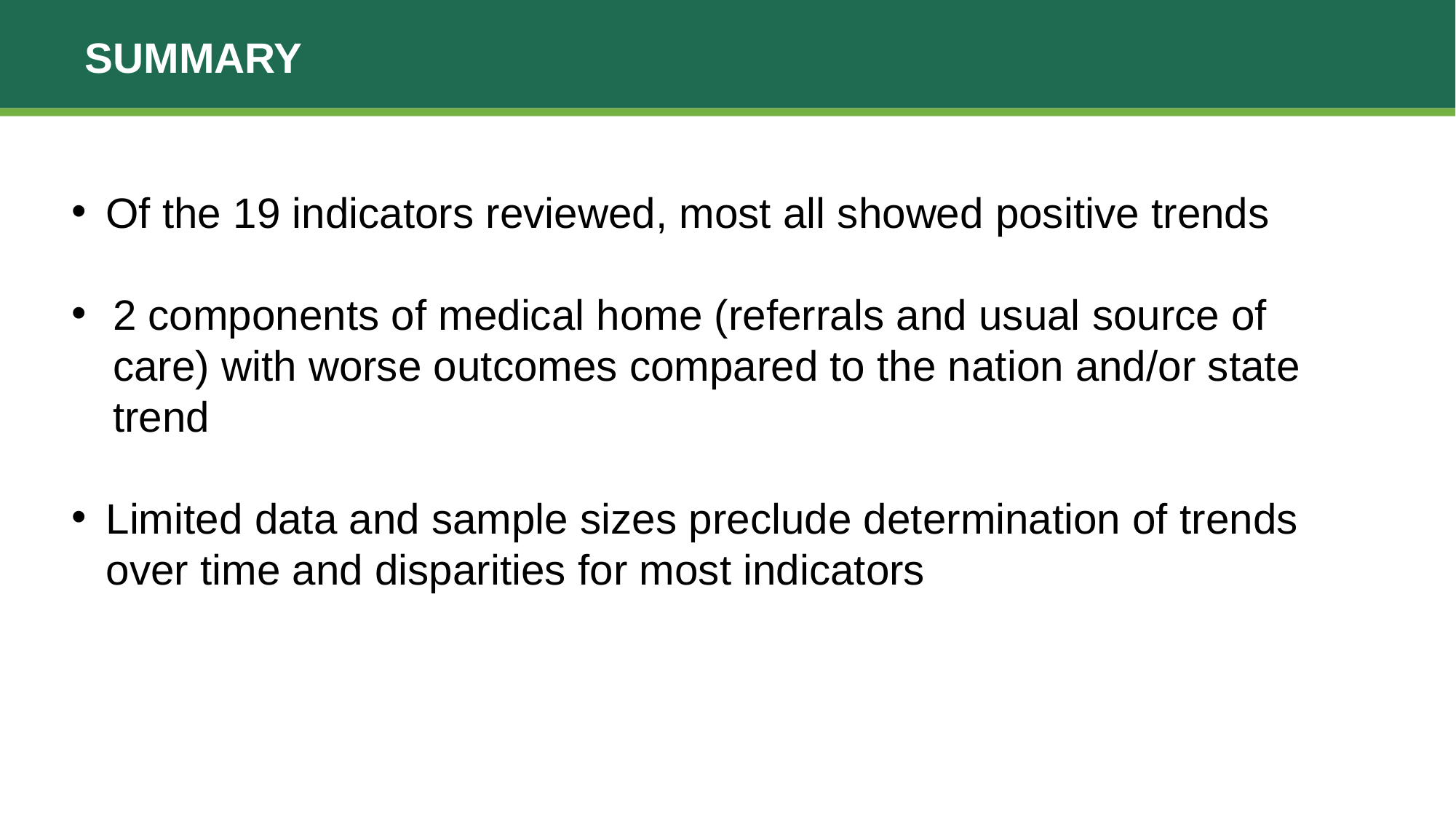

# Summary

Of the 19 indicators reviewed, most all showed positive trends

2 components of medical home (referrals and usual source of care) with worse outcomes compared to the nation and/or state trend

Limited data and sample sizes preclude determination of trends over time and disparities for most indicators